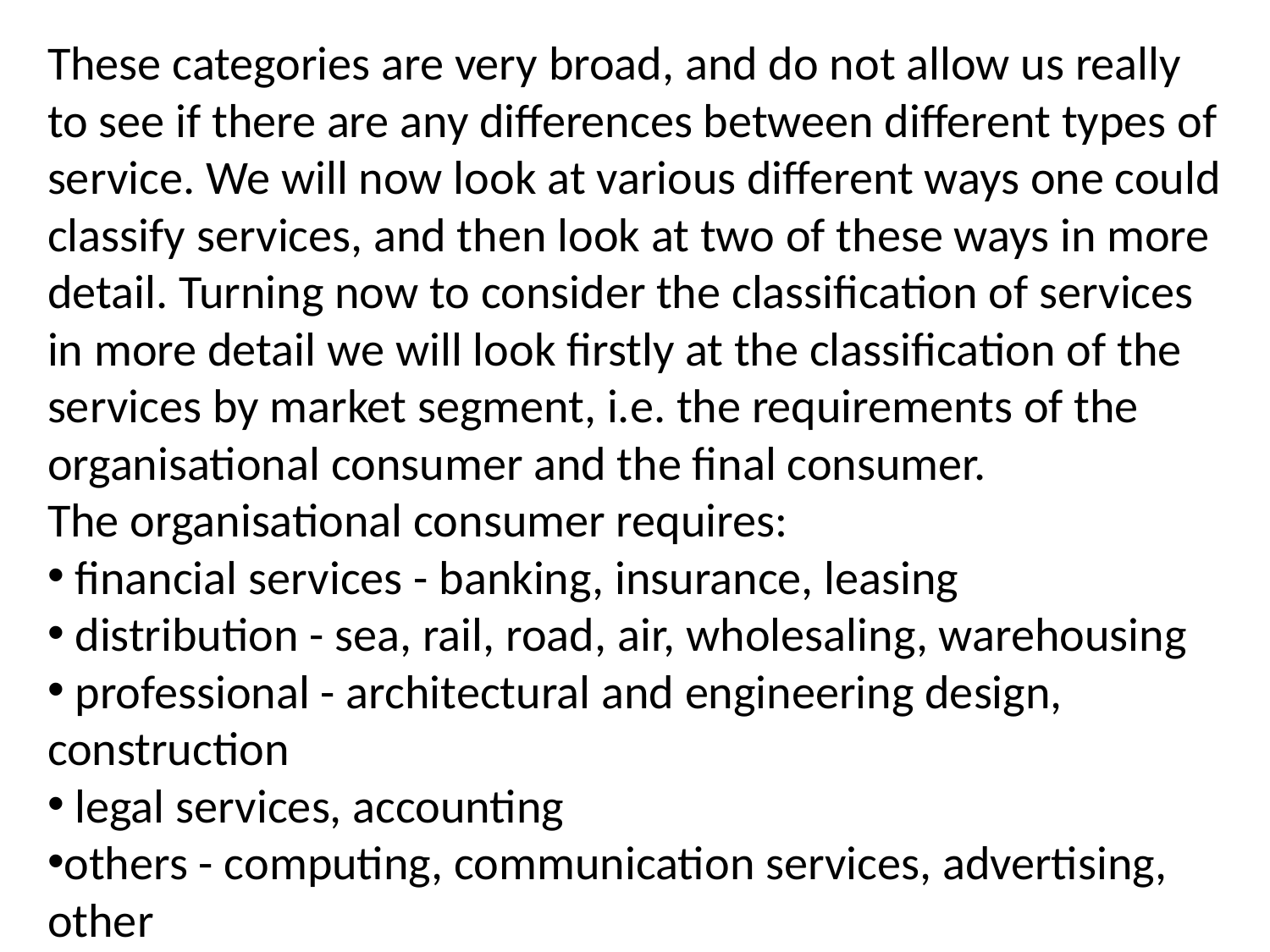

These categories are very broad, and do not allow us really to see if there are any differences between different types of service. We will now look at various different ways one could classify services, and then look at two of these ways in more detail. Turning now to consider the classification of services in more detail we will look firstly at the classification of the services by market segment, i.e. the requirements of the organisational consumer and the final consumer.
The organisational consumer requires:
 financial services - banking, insurance, leasing
 distribution - sea, rail, road, air, wholesaling, warehousing
 professional - architectural and engineering design, construction
 legal services, accounting
others - computing, communication services, advertising, other